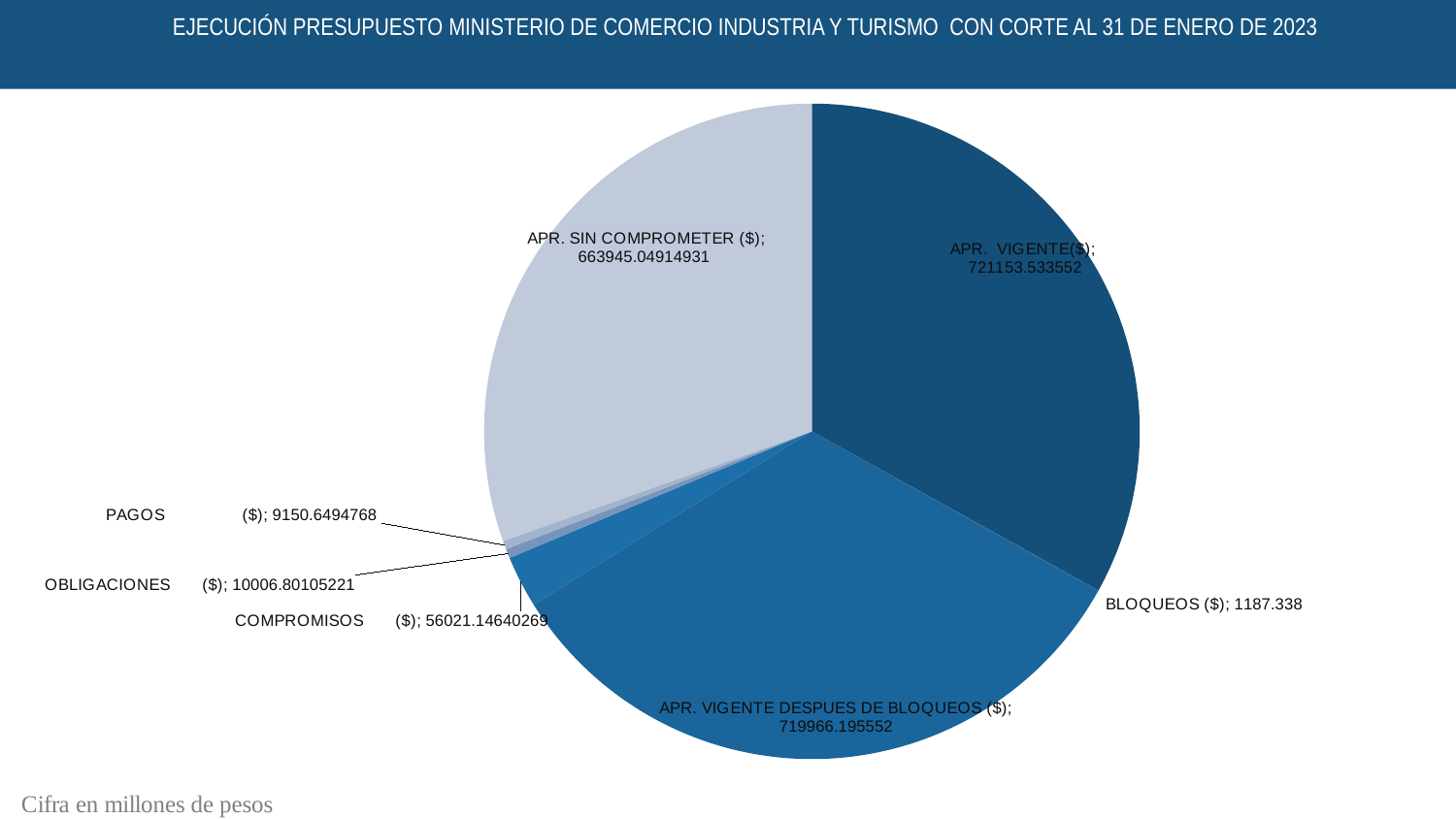

EJECUCIÓN PRESUPUESTO MINISTERIO DE COMERCIO INDUSTRIA Y TURISMO  CON CORTE AL 31 DE ENERO DE 2023

### Chart

| Category | TOTAL PRESUPUESTO |
|---|---|
| APR.  VIGENTE($) | 721153.533552 |
| BLOQUEOS ($) | 1187.338 |
| APR. VIGENTE DESPUES DE BLOQUEOS ($) | 719966.195552 |
| COMPROMISOS       ($) | 56021.14640268999 |
| OBLIGACIONES       ($) | 10006.801052210001 |
|    PAGOS                 ($) | 9150.649476800001 |
| APR. SIN COMPROMETER ($) | 663945.0491493101 |

[unsupported chart]